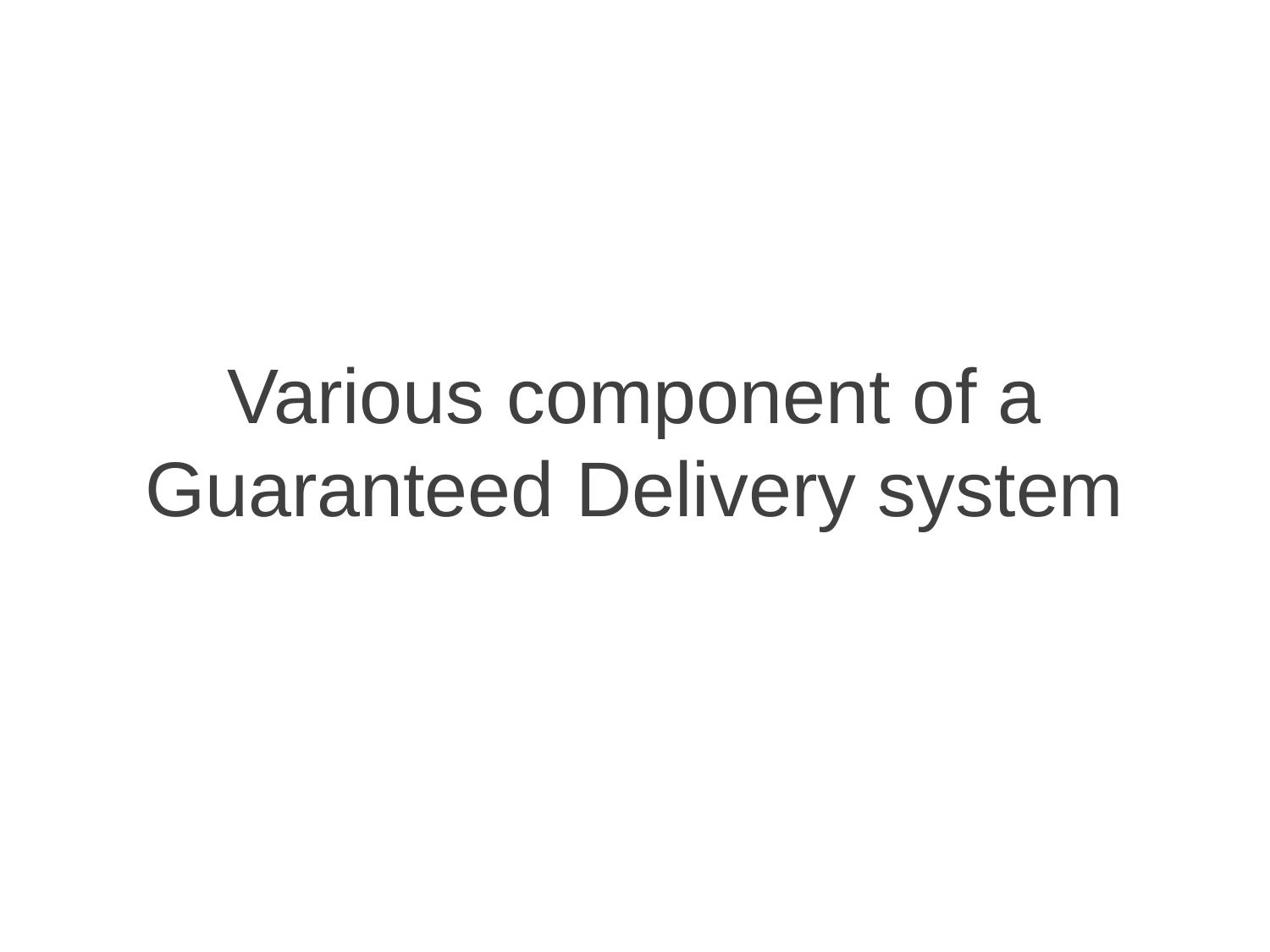

# Various component of a Guaranteed Delivery system